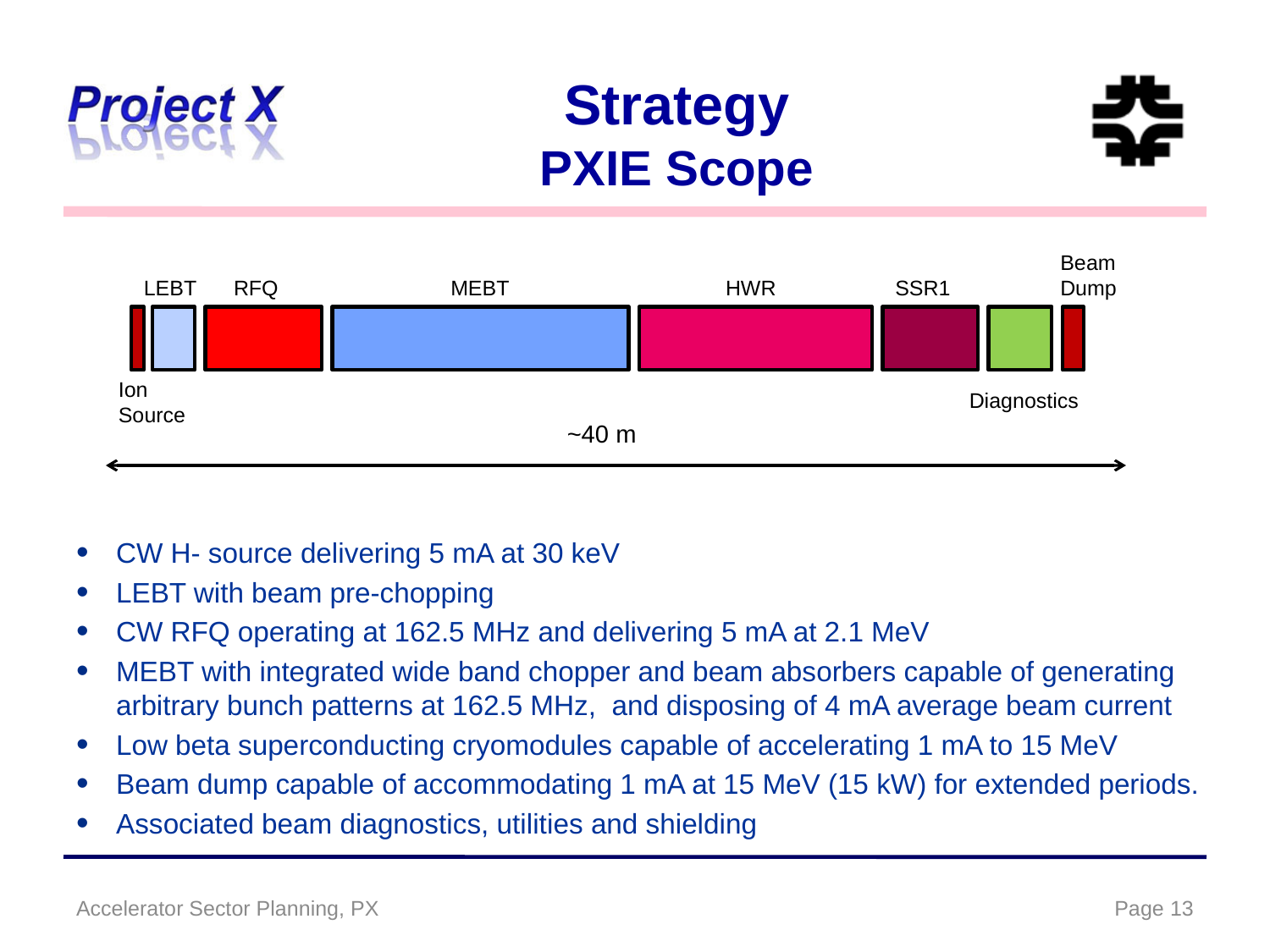

# Strategy PXIE Scope
Beam Dump
LEBT
RFQ
MEBT
HWR
SSR1

Ion Source
Diagnostics
~40 m
CW H- source delivering 5 mA at 30 keV
LEBT with beam pre-chopping
CW RFQ operating at 162.5 MHz and delivering 5 mA at 2.1 MeV
MEBT with integrated wide band chopper and beam absorbers capable of generating arbitrary bunch patterns at 162.5 MHz,  and disposing of 4 mA average beam current
Low beta superconducting cryomodules capable of accelerating 1 mA to 15 MeV
Beam dump capable of accommodating 1 mA at 15 MeV (15 kW) for extended periods.
Associated beam diagnostics, utilities and shielding
Accelerator Sector Planning, PX
Page 13